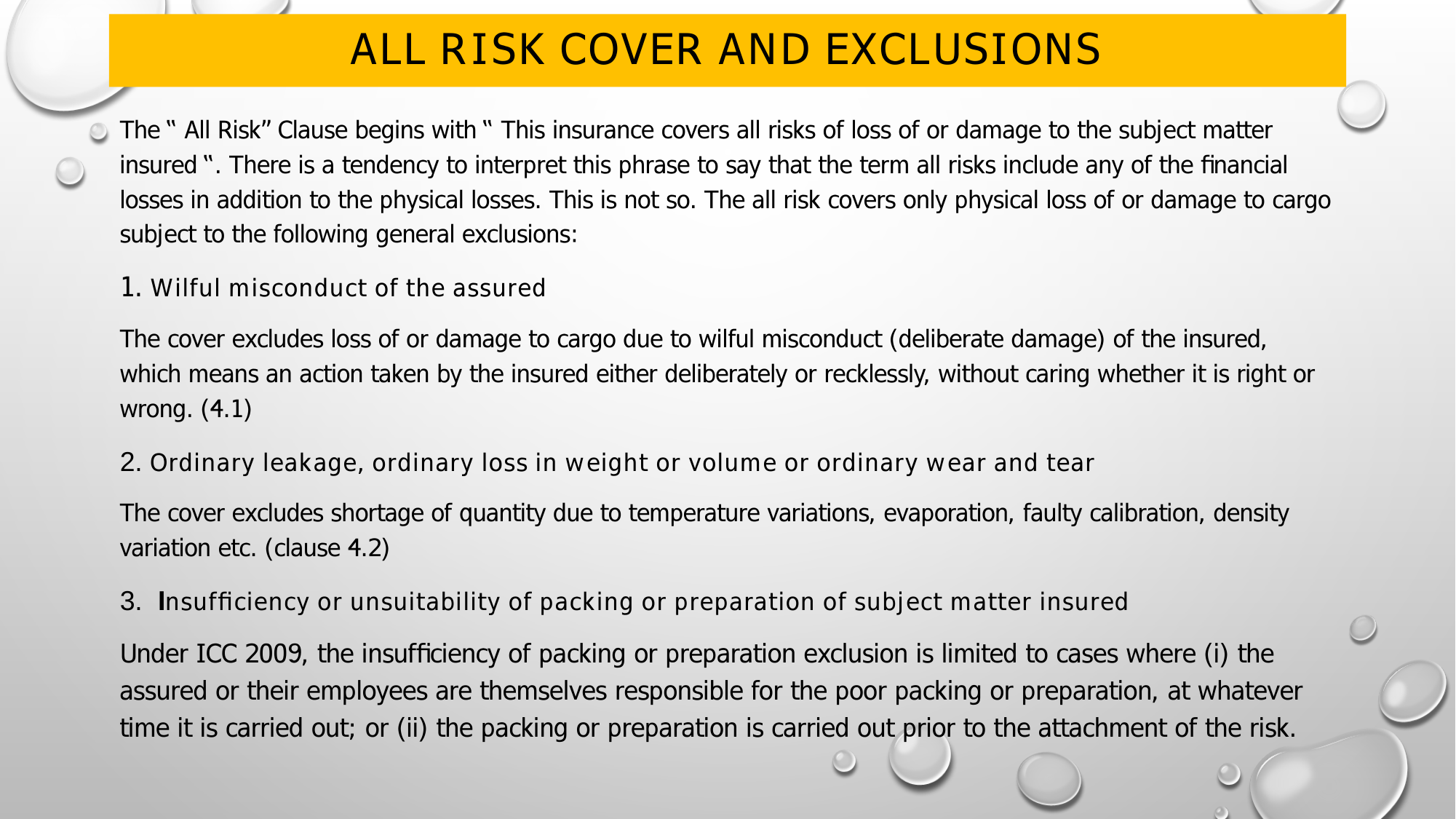

# ALL RISK COVER AND EXCLUSIONS
The “ All Risk” Clause begins with “ This insurance covers all risks of loss of or damage to the subject matter insured “. There is a tendency to interpret this phrase to say that the term all risks include any of the financial losses in addition to the physical losses. This is not so. The all risk covers only physical loss of or damage to cargo subject to the following general exclusions:
1. Wilful misconduct of the assured
The cover excludes loss of or damage to cargo due to wilful misconduct (deliberate damage) of the insured, which means an action taken by the insured either deliberately or recklessly, without caring whether it is right or wrong. (4.1)
2. Ordinary leakage, ordinary loss in weight or volume or ordinary wear and tear
The cover excludes shortage of quantity due to temperature variations, evaporation, faulty calibration, density variation etc. (clause 4.2)
3.  Insufficiency or unsuitability of packing or preparation of subject matter insured
Under ICC 2009, the insufficiency of packing or preparation exclusion is limited to cases where (i) the assured or their employees are themselves responsible for the poor packing or preparation, at whatever time it is carried out; or (ii) the packing or preparation is carried out prior to the attachment of the risk.